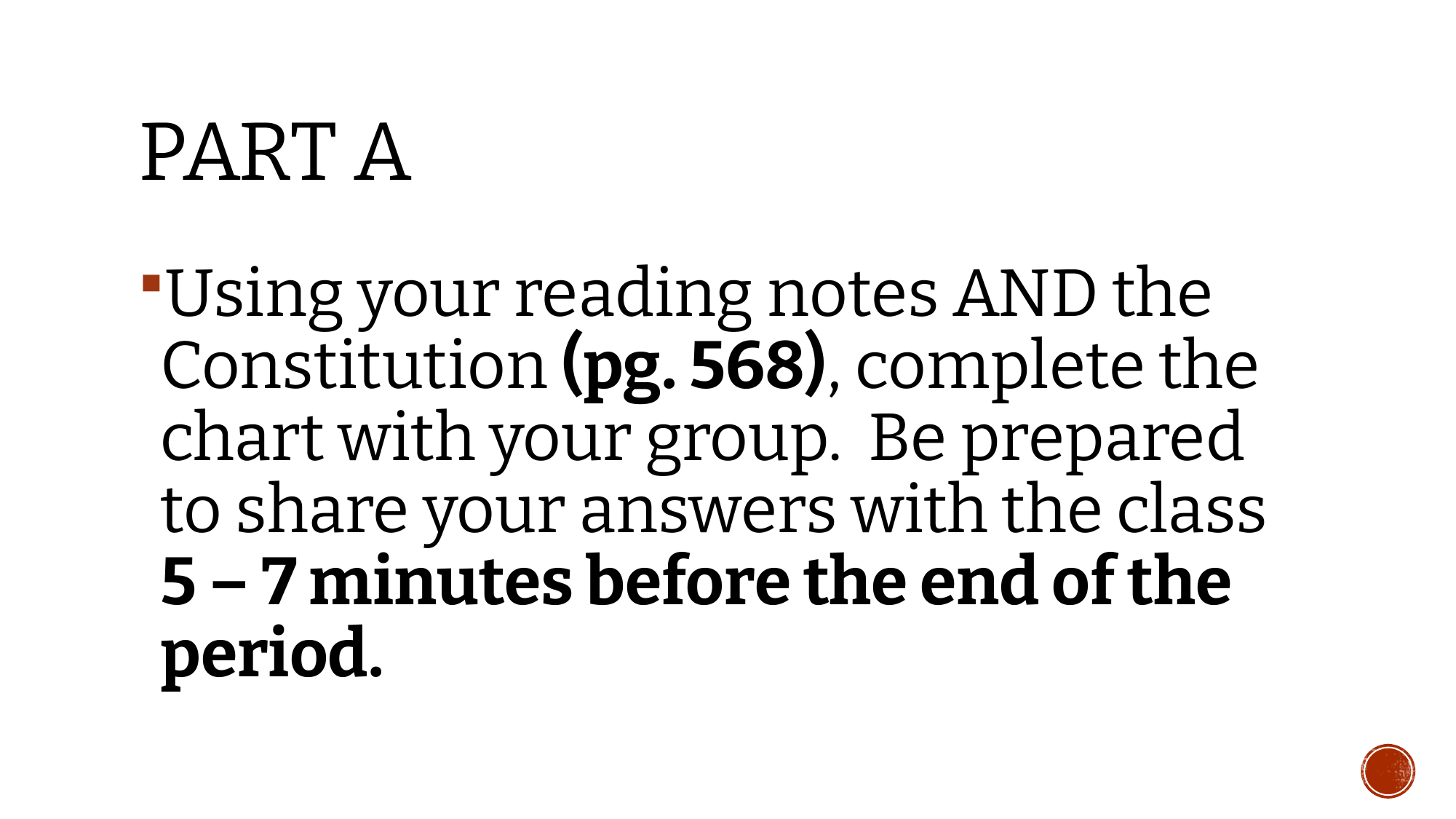

# Part A
Using your reading notes AND the Constitution (pg. 568), complete the chart with your group.  Be prepared to share your answers with the class 5 – 7 minutes before the end of the period.